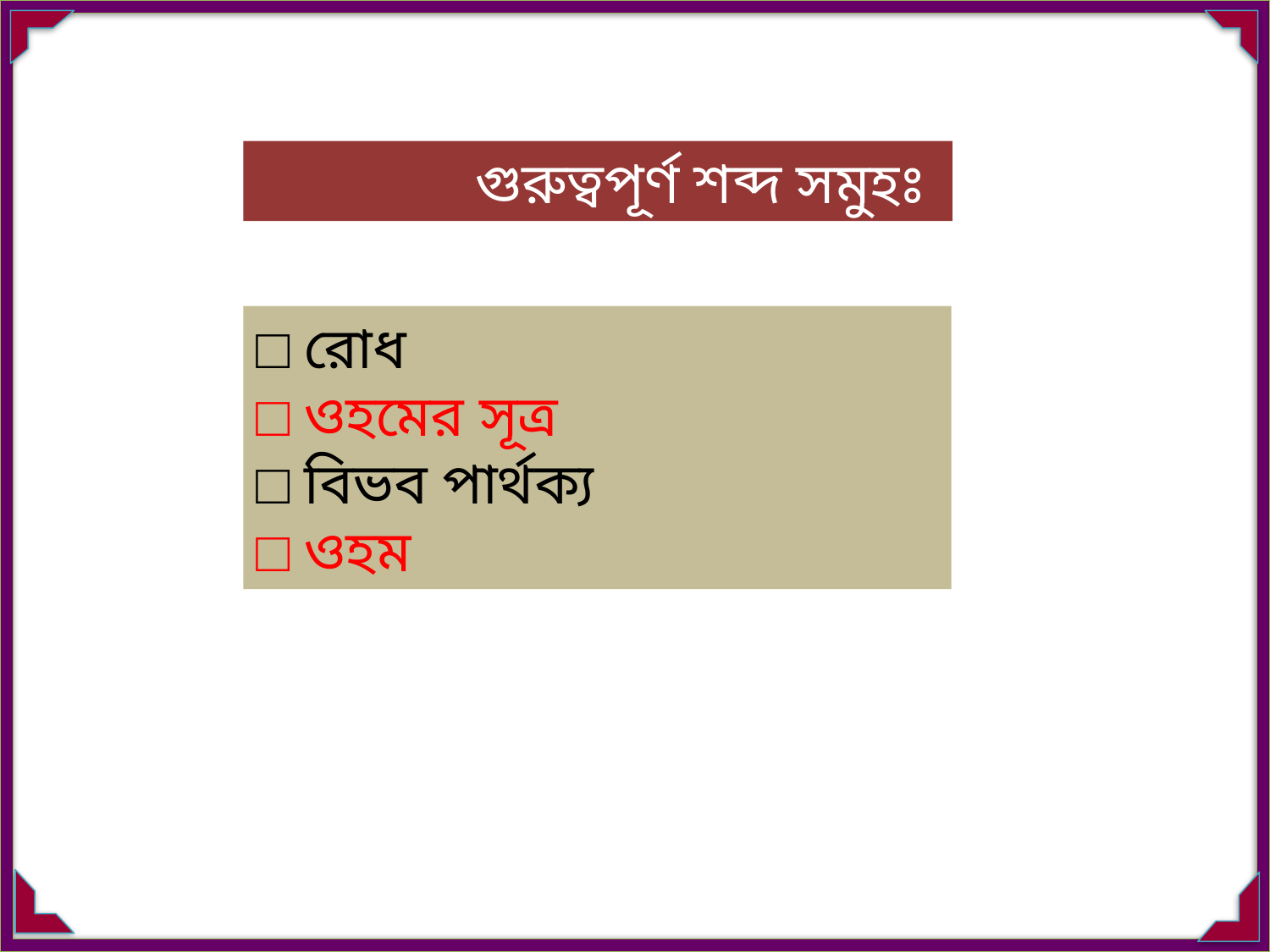

গুরুত্বপূর্ণ শব্দ সমুহঃ
□ রোধ
□ ওহমের সূত্র
□ বিভব পার্থক্য
□ ওহম